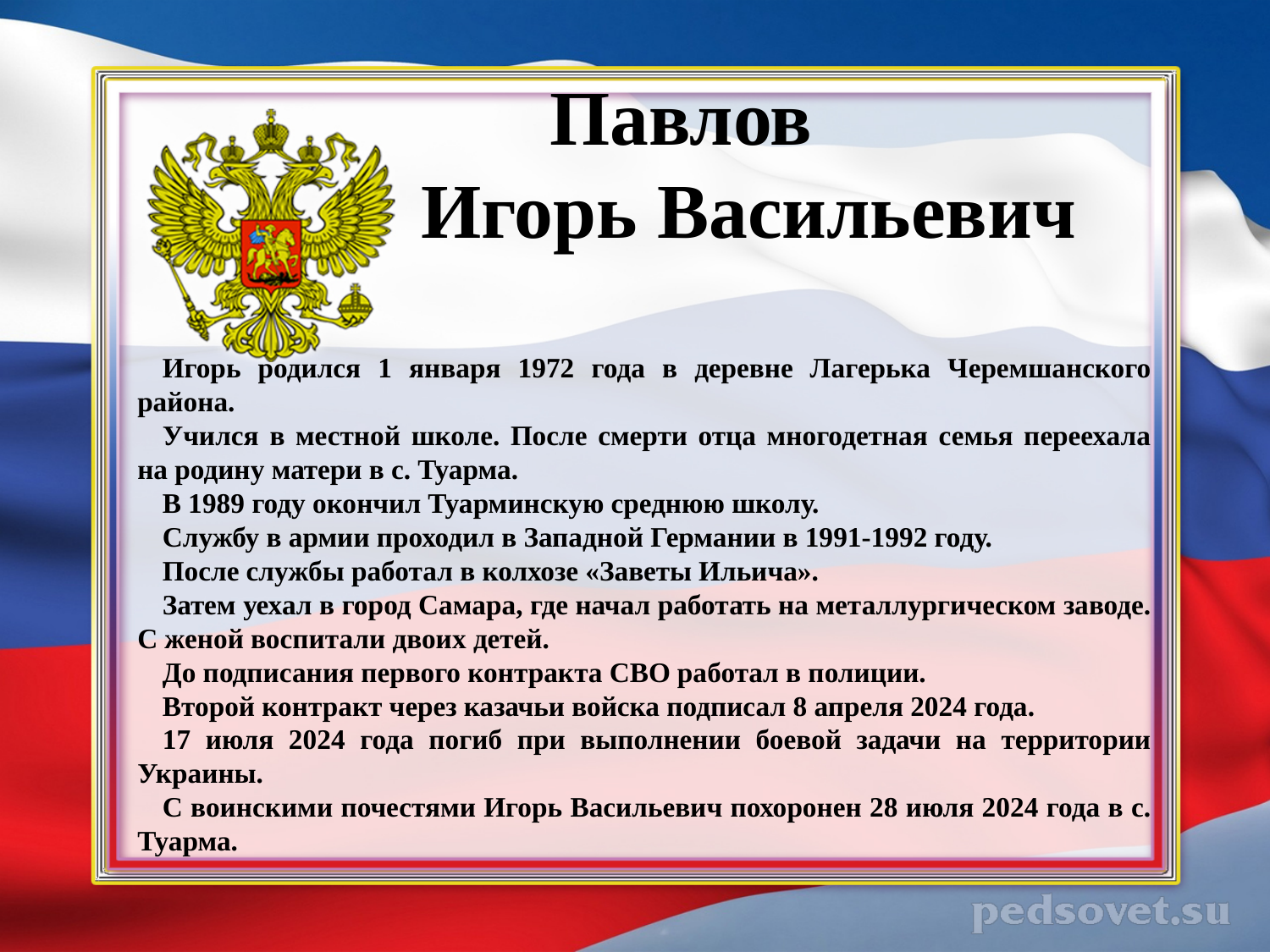

# Павлов Игорь Васильевич

Игорь родился 1 января 1972 года в деревне Лагерька Черемшанского района.
Учился в местной школе. После смерти отца многодетная семья переехала на родину матери в с. Туарма.
В 1989 году окончил Туарминскую среднюю школу.
Службу в армии проходил в Западной Германии в 1991-1992 году.
После службы работал в колхозе «Заветы Ильича».
Затем уехал в город Самара, где начал работать на металлургическом заводе. С женой воспитали двоих детей.
До подписания первого контракта СВО работал в полиции.
Второй контракт через казачьи войска подписал 8 апреля 2024 года.
17 июля 2024 года погиб при выполнении боевой задачи на территории Украины.
С воинскими почестями Игорь Васильевич похоронен 28 июля 2024 года в с. Туарма.